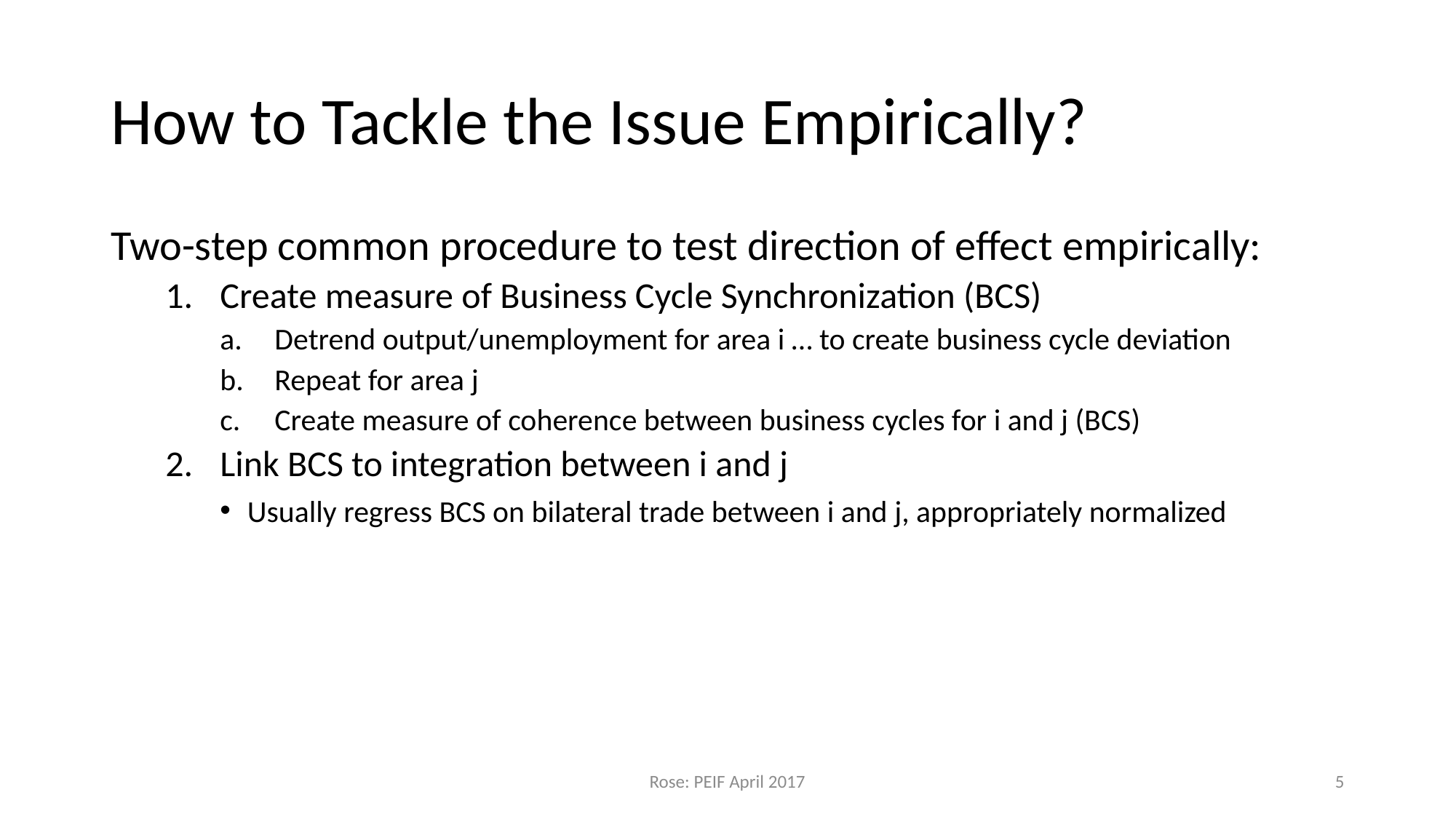

# How to Tackle the Issue Empirically?
Two-step common procedure to test direction of effect empirically:
Create measure of Business Cycle Synchronization (BCS)
Detrend output/unemployment for area i … to create business cycle deviation
Repeat for area j
Create measure of coherence between business cycles for i and j (BCS)
Link BCS to integration between i and j
Usually regress BCS on bilateral trade between i and j, appropriately normalized

Rose: PEIF April 2017
5